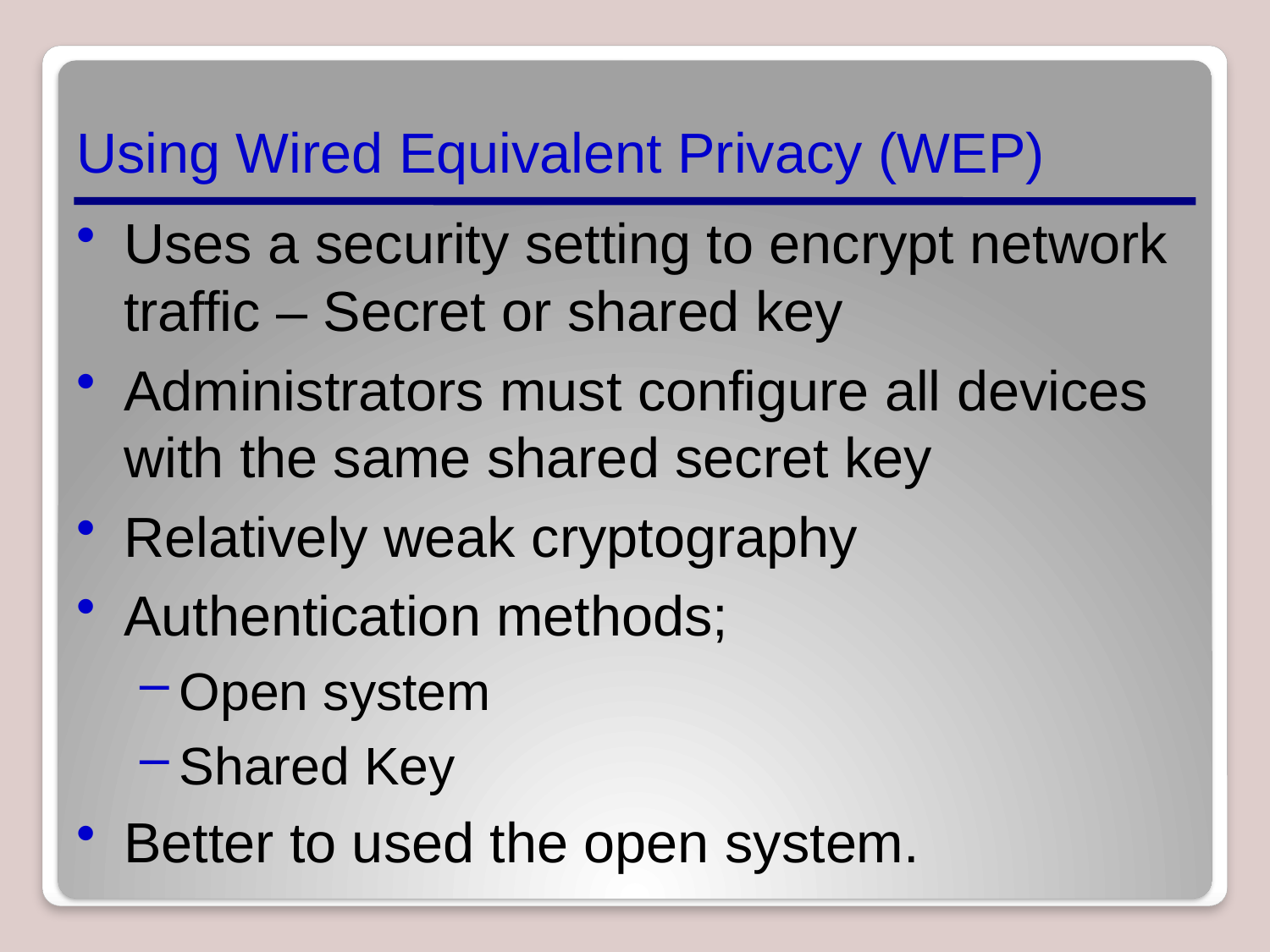

# Using Wired Equivalent Privacy (WEP)
Uses a security setting to encrypt network traffic – Secret or shared key
Administrators must configure all devices with the same shared secret key
Relatively weak cryptography
Authentication methods;
Open system
Shared Key
Better to used the open system.